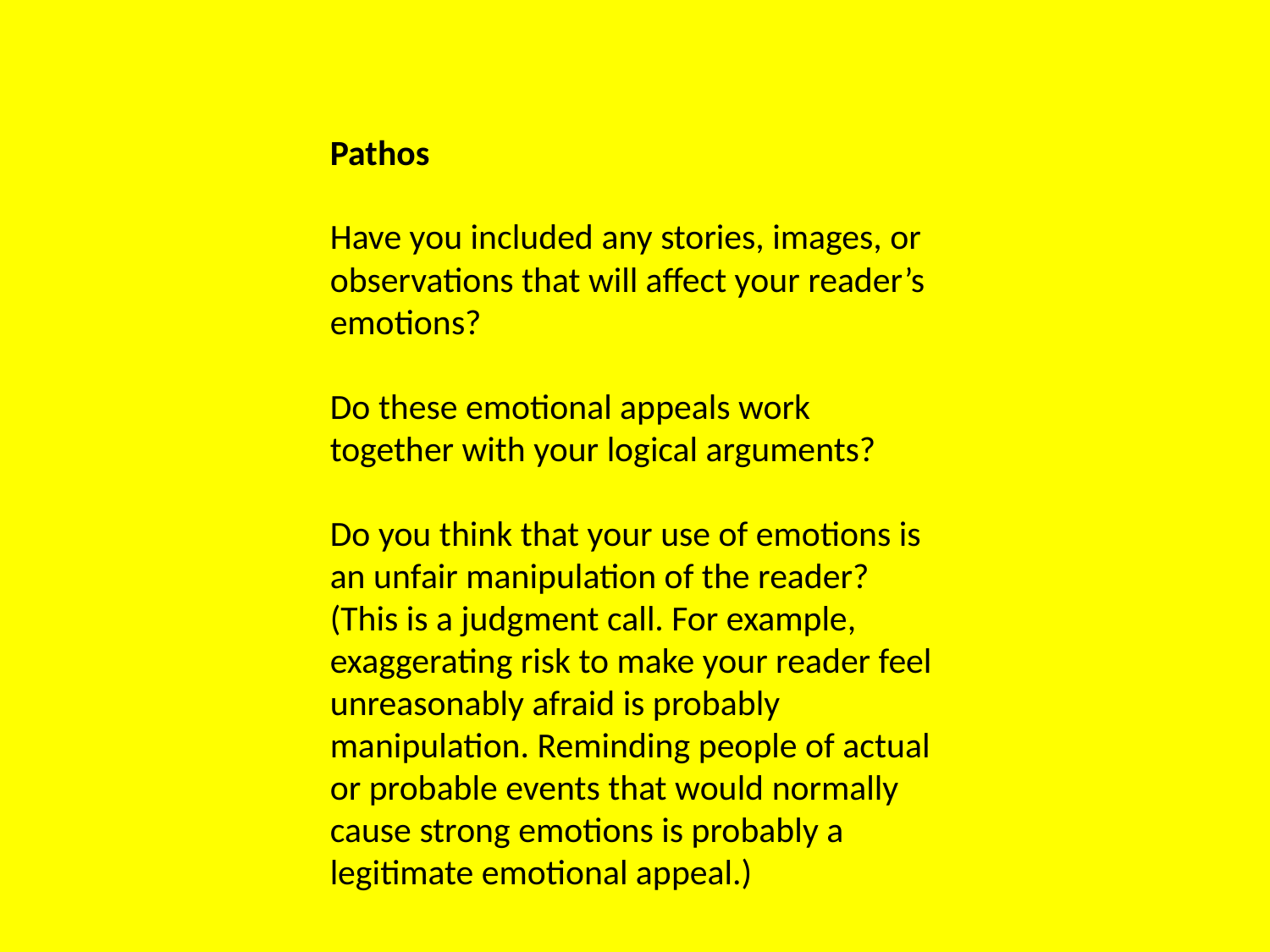

Pathos

Have you included any stories, images, or observations that will affect your reader’s emotions?

Do these emotional appeals work together with your logical arguments?

Do you think that your use of emotions is an unfair manipulation of the reader? (This is a judgment call. For example, exaggerating risk to make your reader feel unreasonably afraid is probably manipulation. Reminding people of actual or probable events that would normally cause strong emotions is probably a legitimate emotional appeal.)